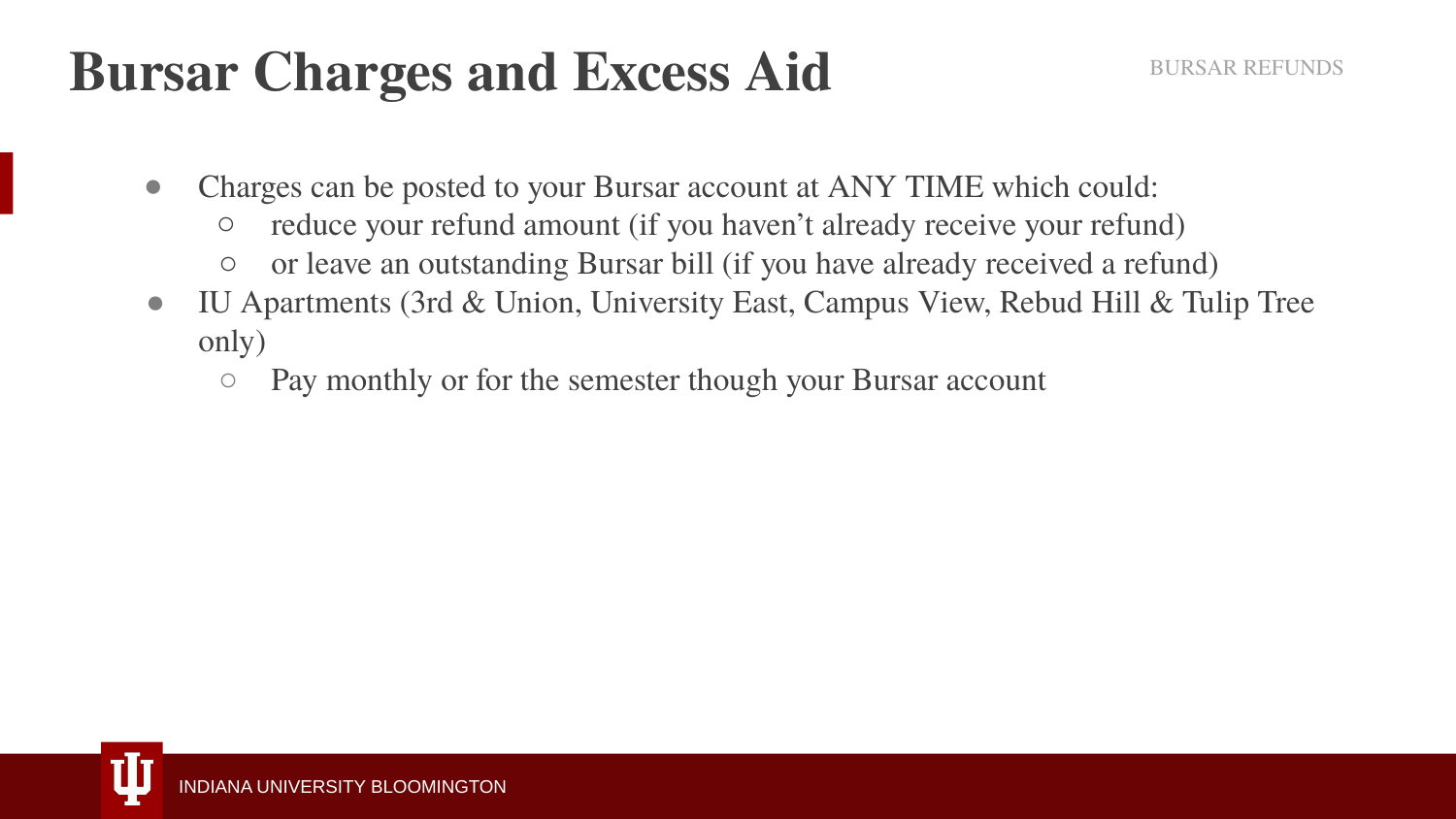

# Bursar Charges and Excess Aid
BURSAR REFUNDS

Charges can be posted to your Bursar account at ANY TIME which could:
reduce your refund amount (if you haven’t already receive your refund)
or leave an outstanding Bursar bill (if you have already received a refund)
IU Apartments (3rd & Union, University East, Campus View, Rebud Hill & Tulip Tree only)
Pay monthly or for the semester though your Bursar account